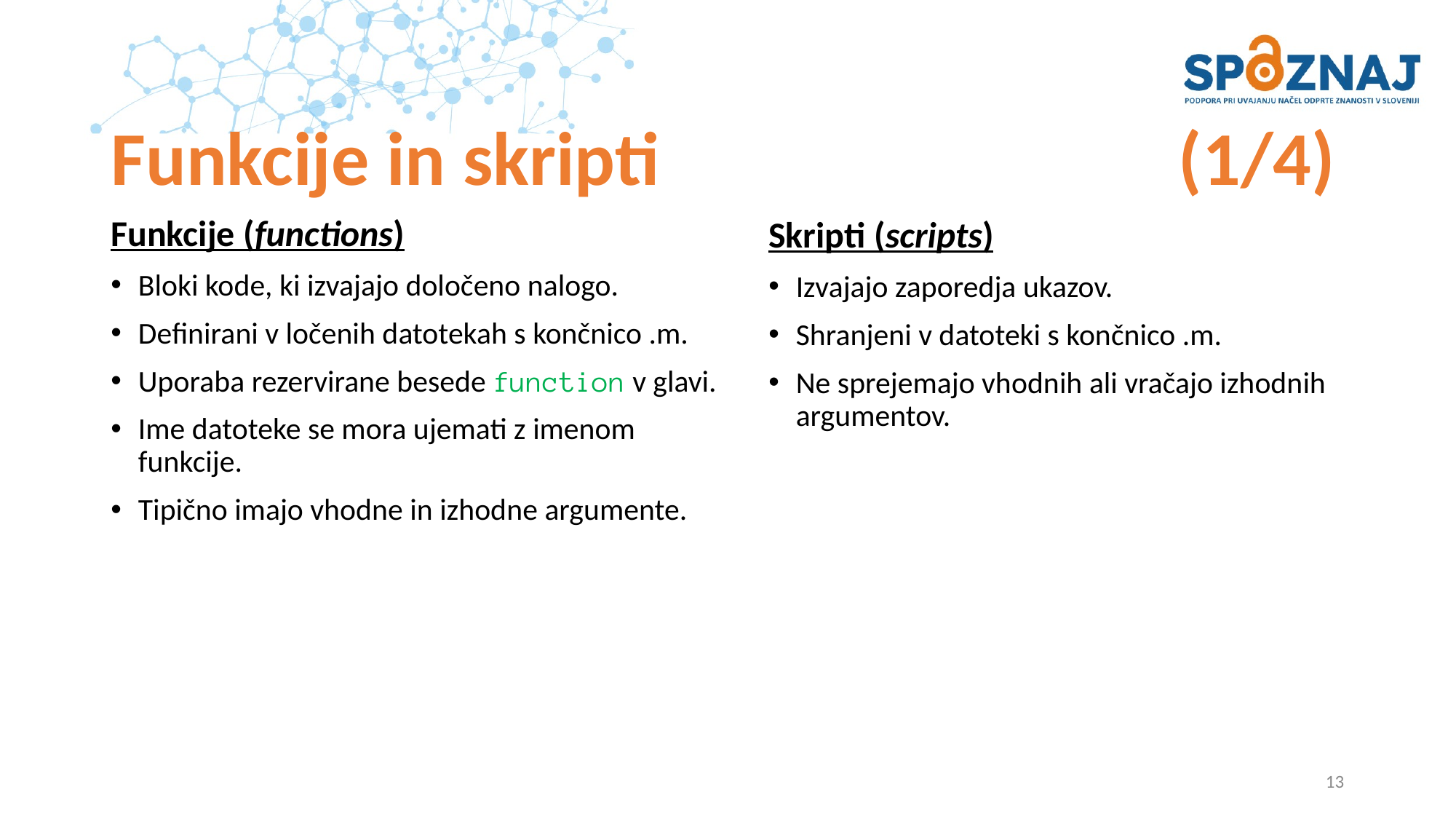

# Funkcije in skripti 				     (1/4)
Funkcije (functions)
Bloki kode, ki izvajajo določeno nalogo.
Definirani v ločenih datotekah s končnico .m.
Uporaba rezervirane besede function v glavi.
Ime datoteke se mora ujemati z imenom funkcije.
Tipično imajo vhodne in izhodne argumente.

Skripti (scripts)
Izvajajo zaporedja ukazov.
Shranjeni v datoteki s končnico .m.
Ne sprejemajo vhodnih ali vračajo izhodnih argumentov.

13